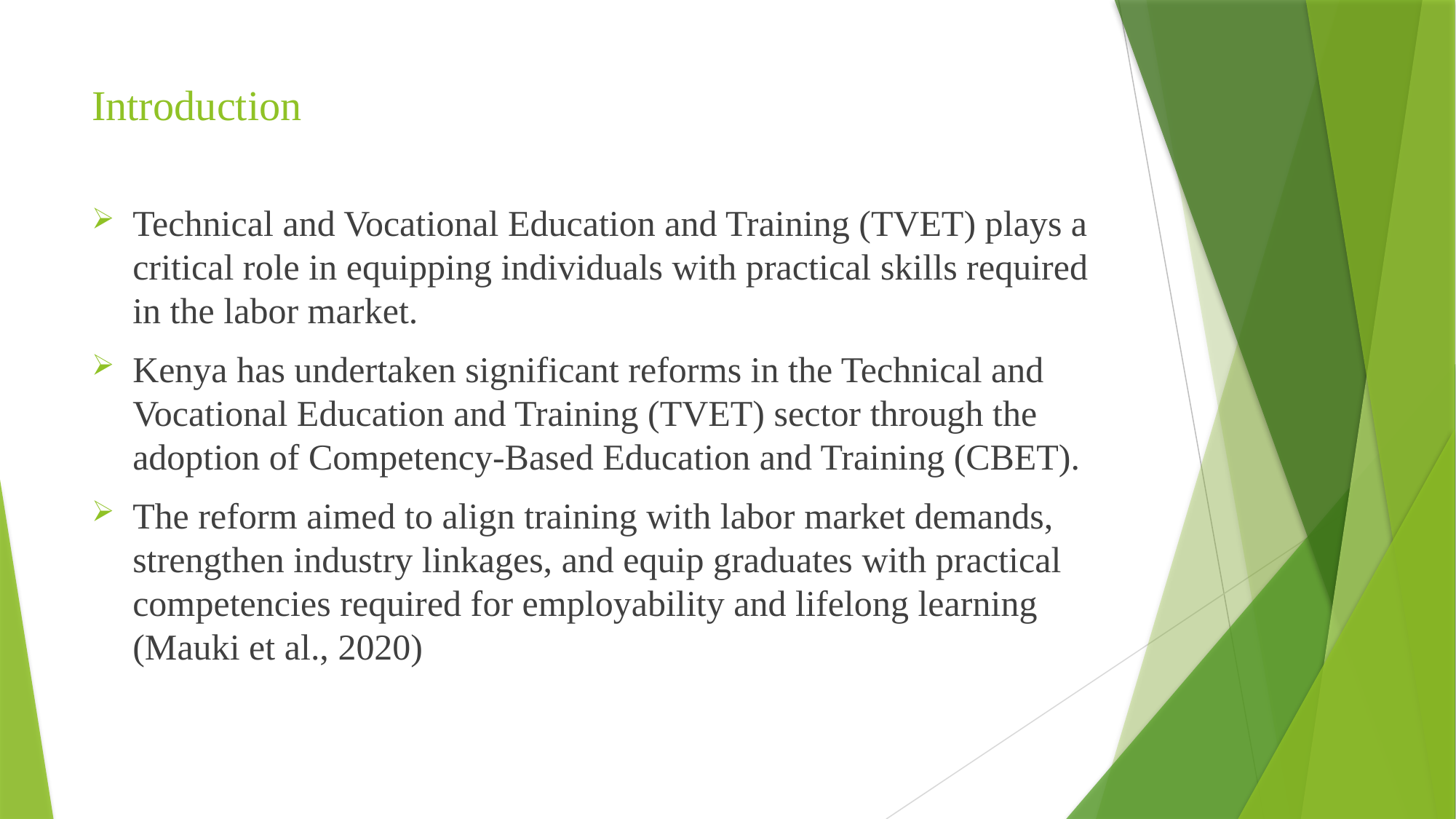

# Introduction
Technical and Vocational Education and Training (TVET) plays a critical role in equipping individuals with practical skills required in the labor market.
Kenya has undertaken significant reforms in the Technical and Vocational Education and Training (TVET) sector through the adoption of Competency-Based Education and Training (CBET).
The reform aimed to align training with labor market demands, strengthen industry linkages, and equip graduates with practical competencies required for employability and lifelong learning (Mauki et al., 2020)